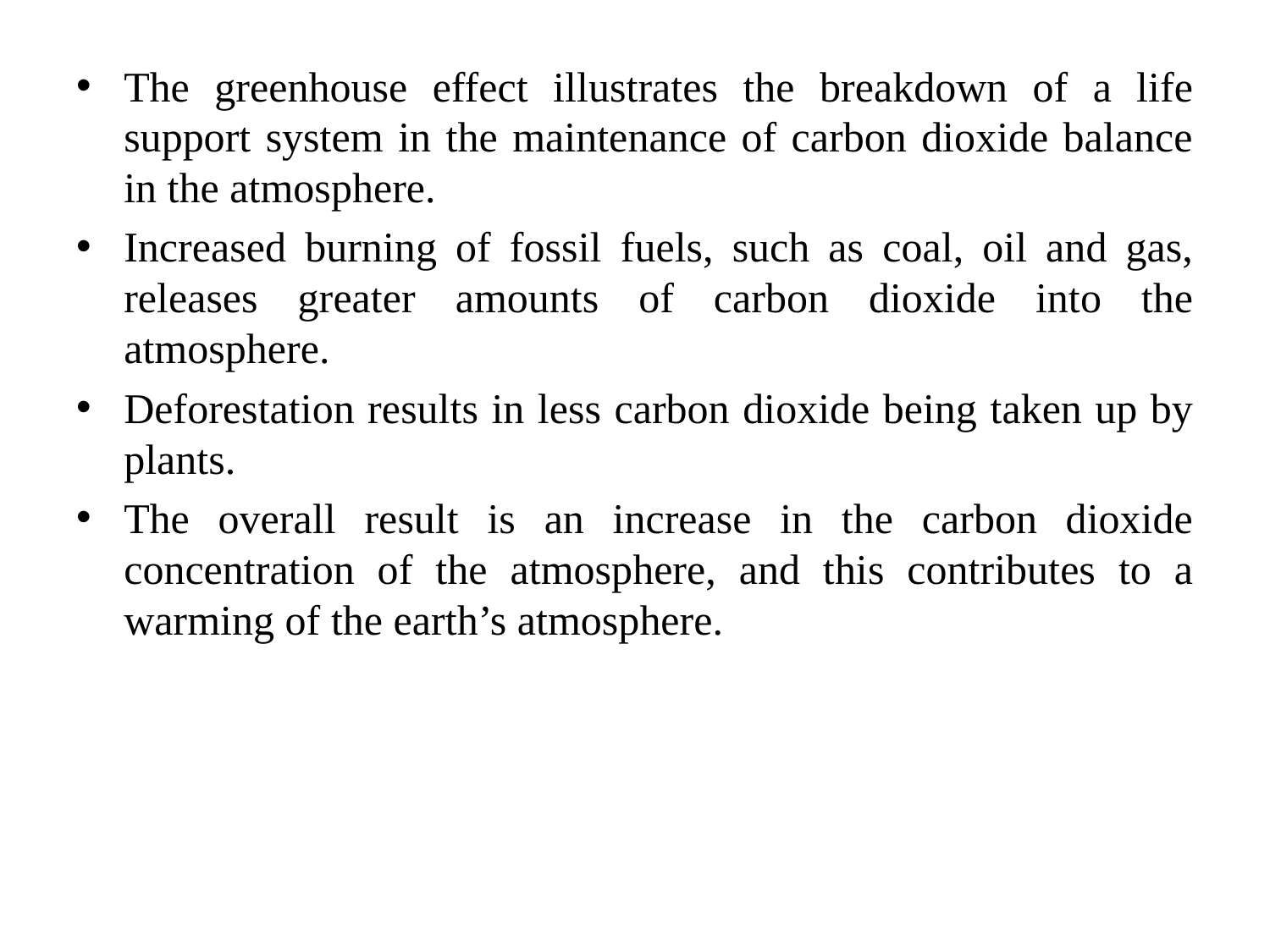

The greenhouse effect illustrates the breakdown of a life support system in the maintenance of carbon dioxide balance in the atmosphere.
Increased burning of fossil fuels, such as coal, oil and gas, releases greater amounts of carbon dioxide into the atmosphere.
Deforestation results in less carbon dioxide being taken up by plants.
The overall result is an increase in the carbon dioxide concentration of the atmosphere, and this contributes to a warming of the earth’s atmosphere.